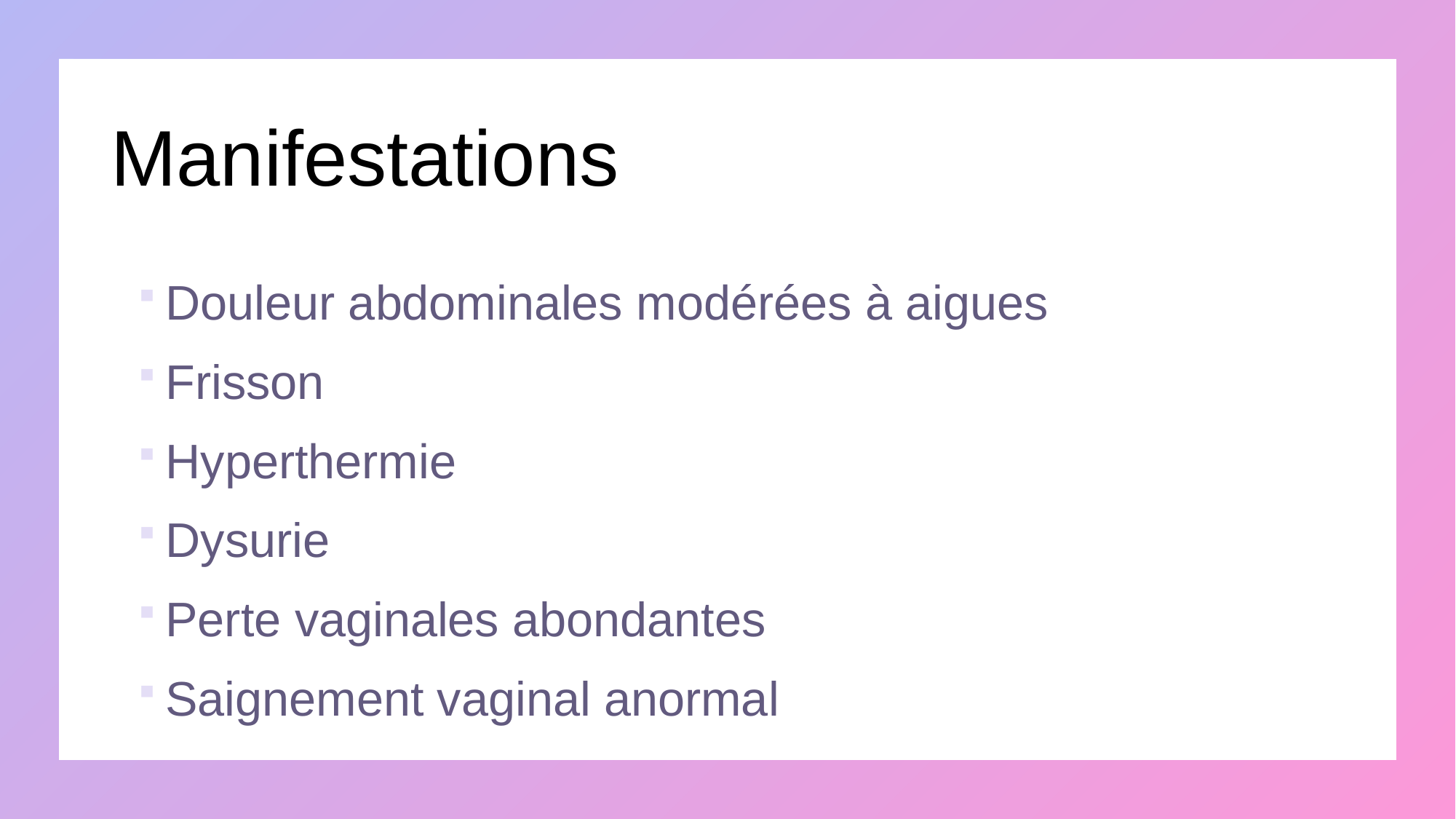

# Manifestations
Douleur abdominales modérées à aigues
Frisson
Hyperthermie
Dysurie
Perte vaginales abondantes
Saignement vaginal anormal